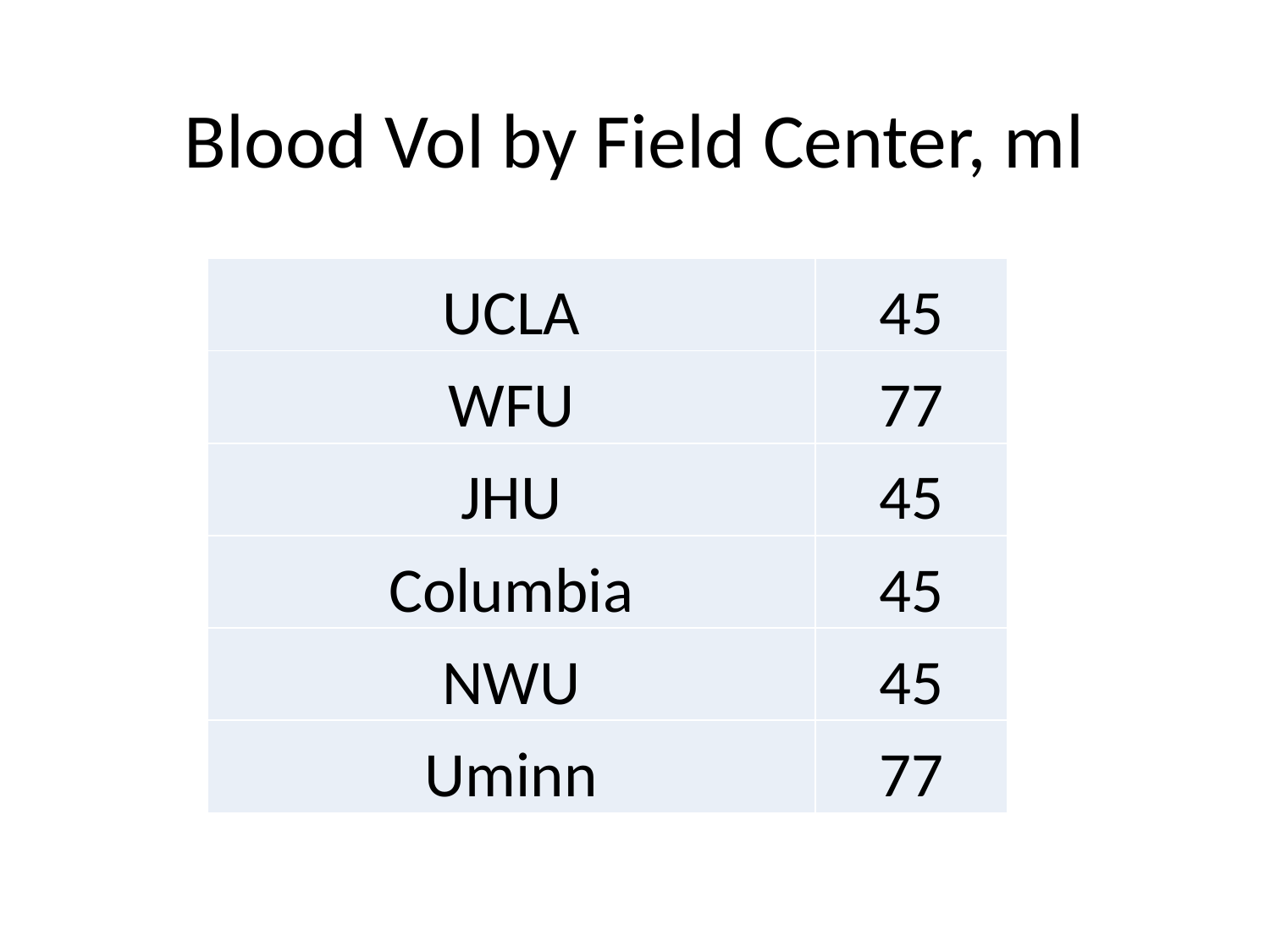

# Blood Vol by Field Center, ml
| UCLA | 45 |
| --- | --- |
| WFU | 77 |
| JHU | 45 |
| Columbia | 45 |
| NWU | 45 |
| Uminn | 77 |